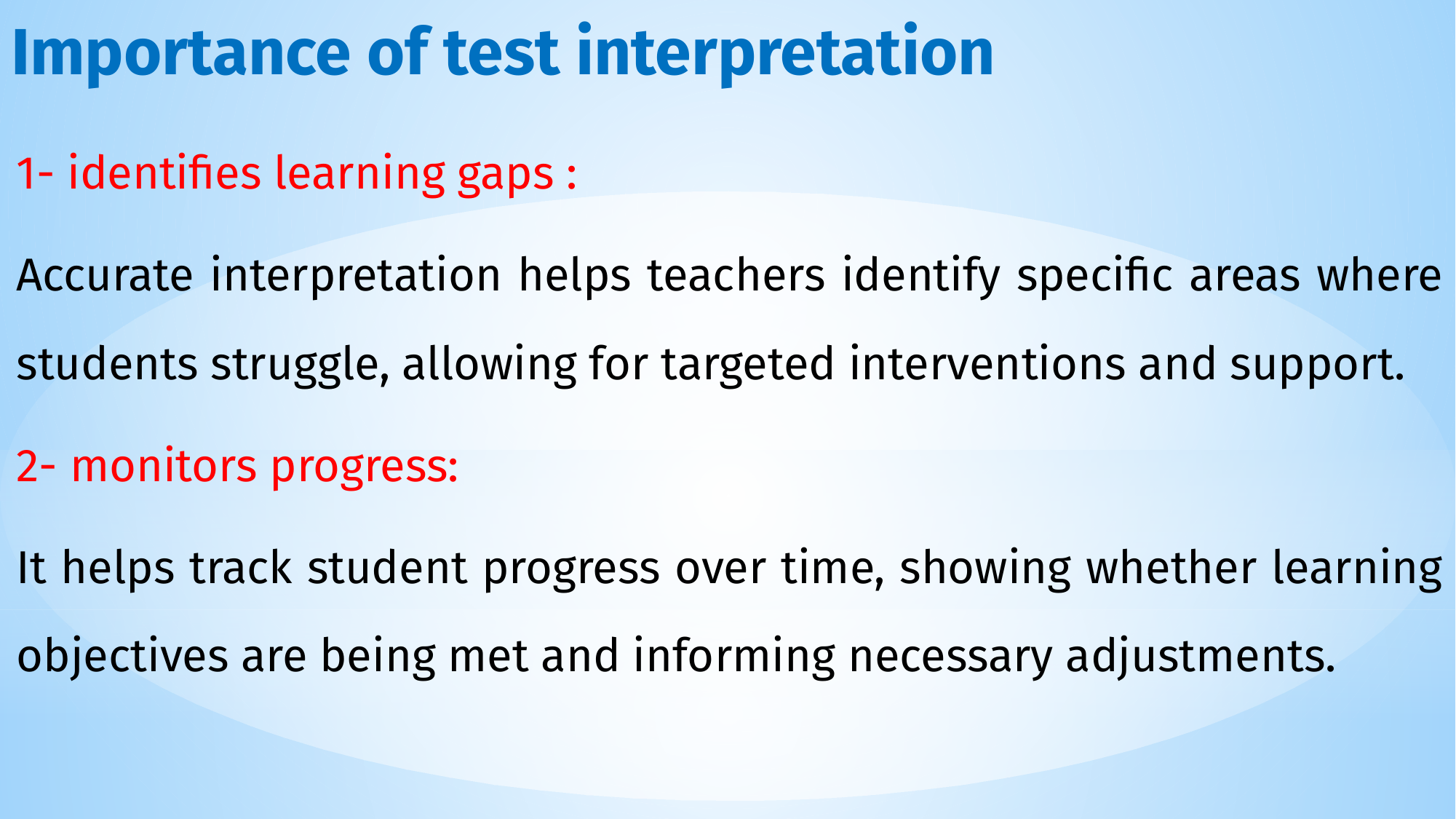

# Importance of test interpretation
1- identifies learning gaps :
Accurate interpretation helps teachers identify specific areas where students struggle, allowing for targeted interventions and support.
2- monitors progress:
It helps track student progress over time, showing whether learning objectives are being met and informing necessary adjustments.